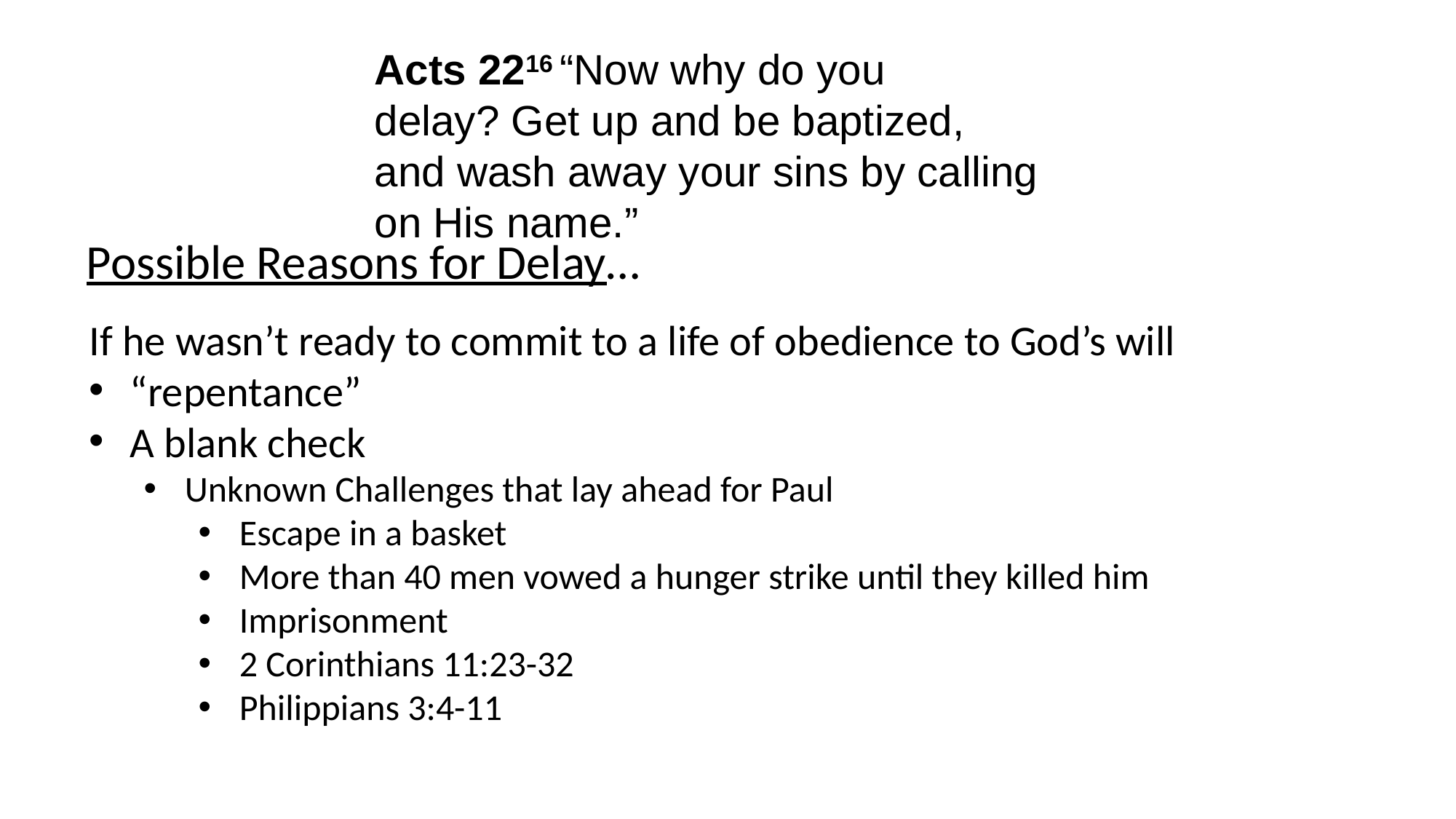

Acts 2216 “Now why do you delay? Get up and be baptized, and wash away your sins by calling on His name.”
Possible Reasons for Delay…
If he wasn’t ready to commit to a life of obedience to God’s will
“repentance”
A blank check
Unknown Challenges that lay ahead for Paul
Escape in a basket
More than 40 men vowed a hunger strike until they killed him
Imprisonment
2 Corinthians 11:23-32
Philippians 3:4-11